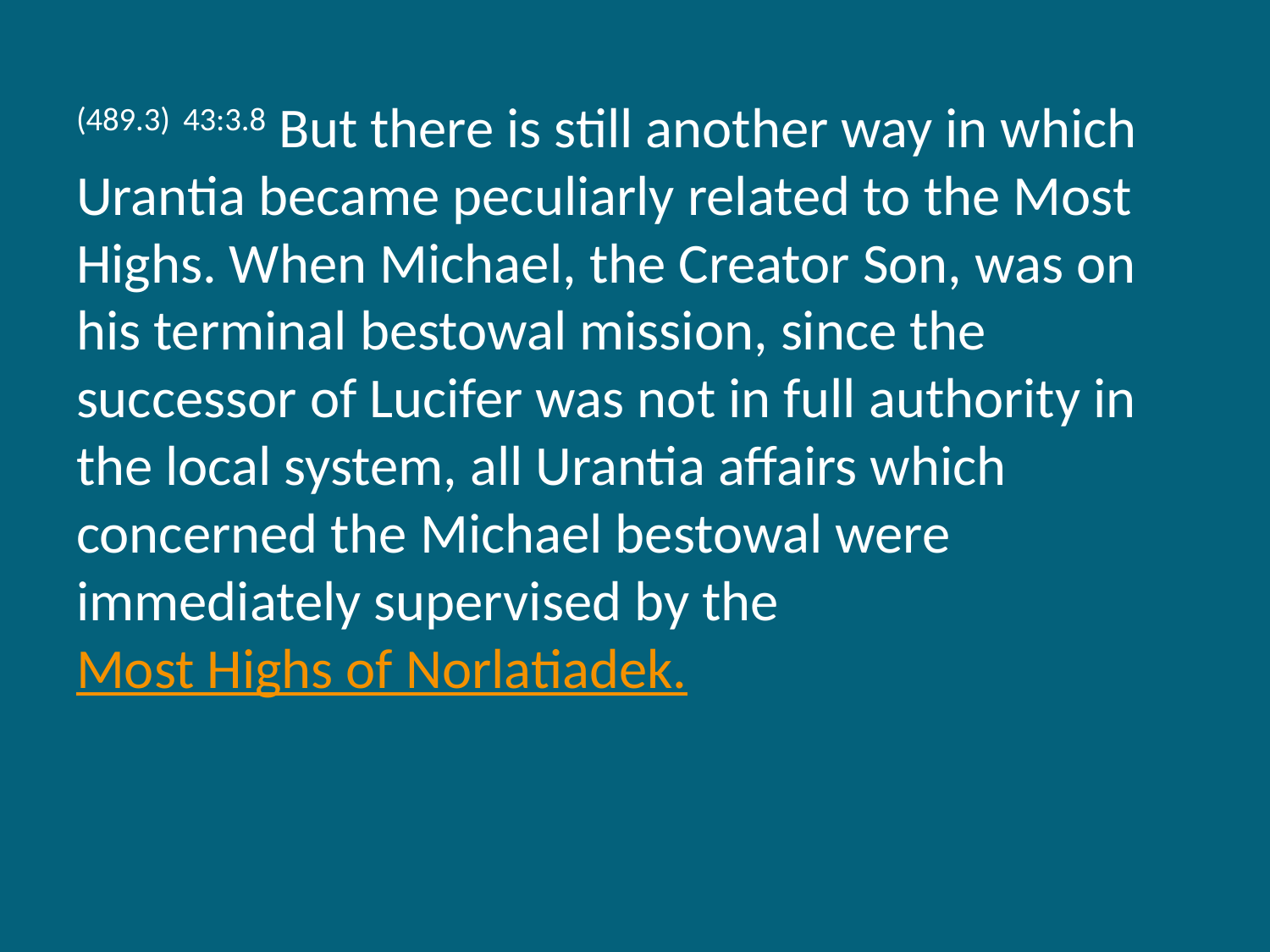

(489.3) 43:3.8 But there is still another way in which Urantia became peculiarly related to the Most Highs. When Michael, the Creator Son, was on his terminal bestowal mission, since the successor of Lucifer was not in full authority in the local system, all Urantia affairs which concerned the Michael bestowal were immediately supervised by the Most Highs of Norlatiadek.